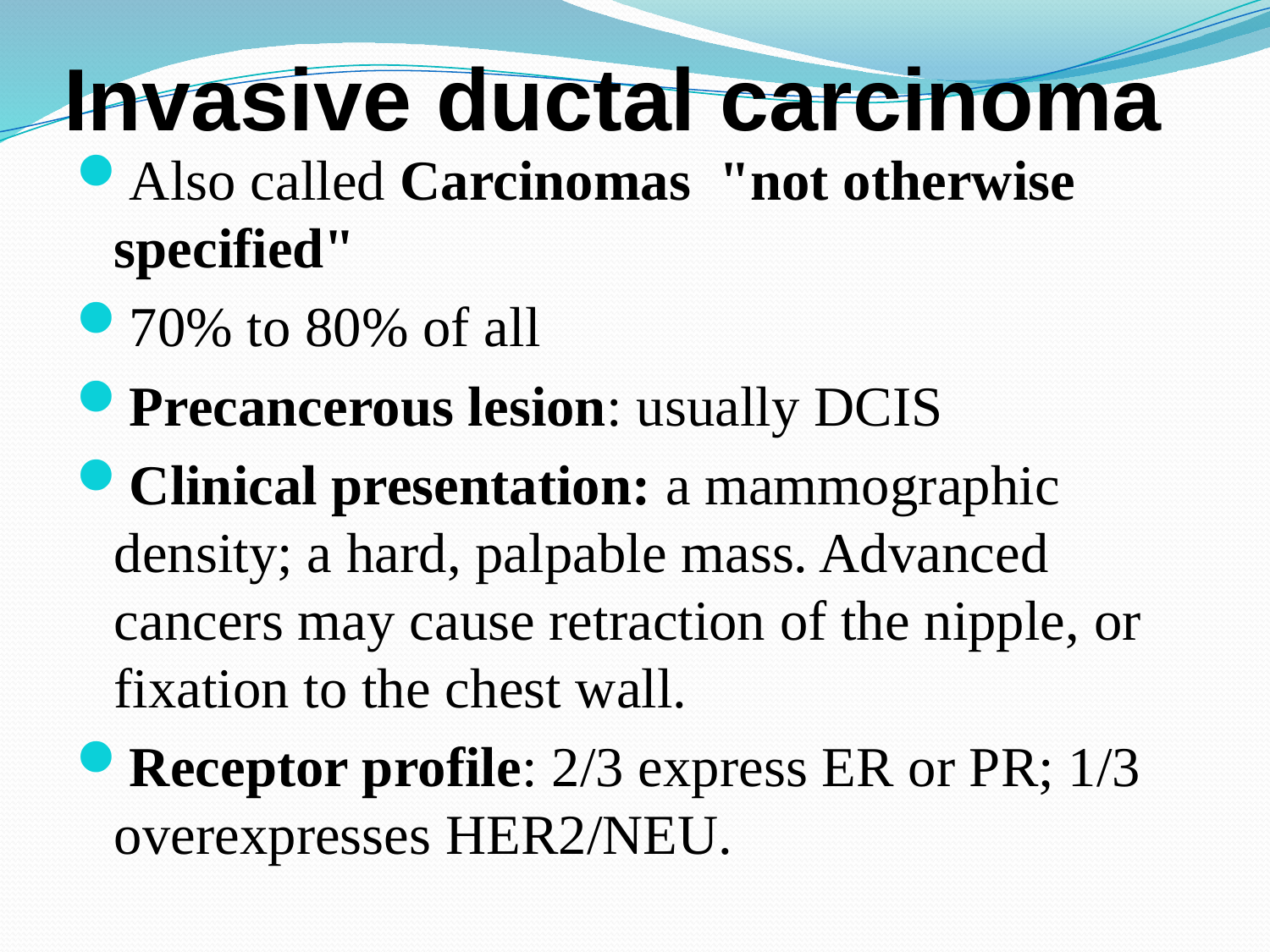

# Invasive ductal carcinoma
Also called Carcinomas  "not otherwise specified"
70% to 80% of all
Precancerous lesion: usually DCIS
Clinical presentation: a mammographic density; a hard, palpable mass. Advanced cancers may cause retraction of the nipple, or fixation to the chest wall.
Receptor profile: 2/3 express ER or PR; 1/3 overexpresses HER2/NEU.